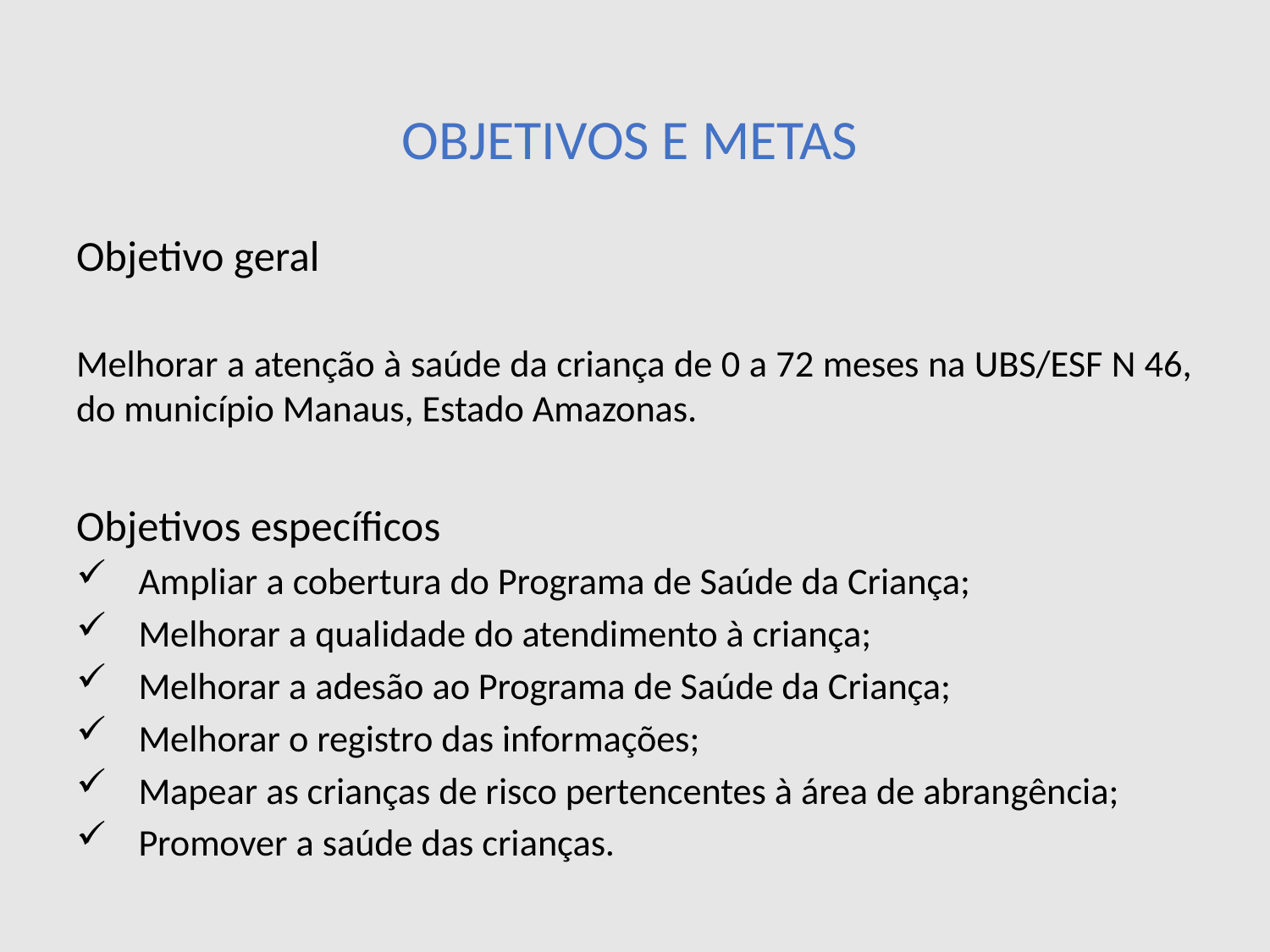

# OBJETIVOS E METAS
Objetivo geral

Melhorar a atenção à saúde da criança de 0 a 72 meses na UBS/ESF N 46, do município Manaus, Estado Amazonas.

Objetivos específicos
Ampliar a cobertura do Programa de Saúde da Criança;
Melhorar a qualidade do atendimento à criança;
Melhorar a adesão ao Programa de Saúde da Criança;
Melhorar o registro das informações;
Mapear as crianças de risco pertencentes à área de abrangência;
Promover a saúde das crianças.